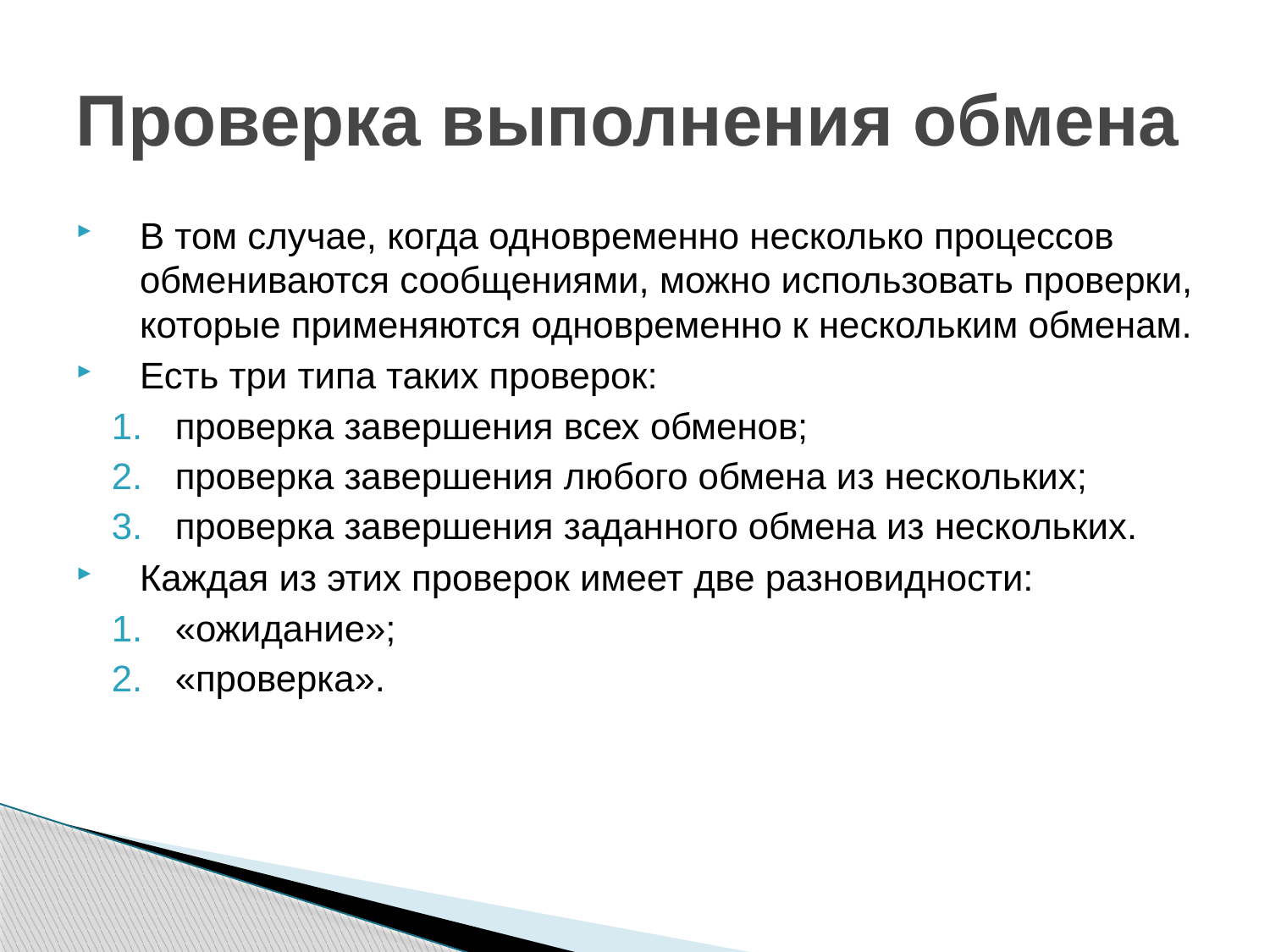

# Проверка выполнения обмена
В том случае, когда одновременно несколько процессов обмениваются сообщениями, можно использовать проверки, которые применяются одновременно к нескольким обменам.
Есть три типа таких проверок:
проверка завершения всех обменов;
проверка завершения любого обмена из нескольких;
проверка завершения заданного обмена из нескольких.
Каждая из этих проверок имеет две разновидности:
«ожидание»;
«проверка».